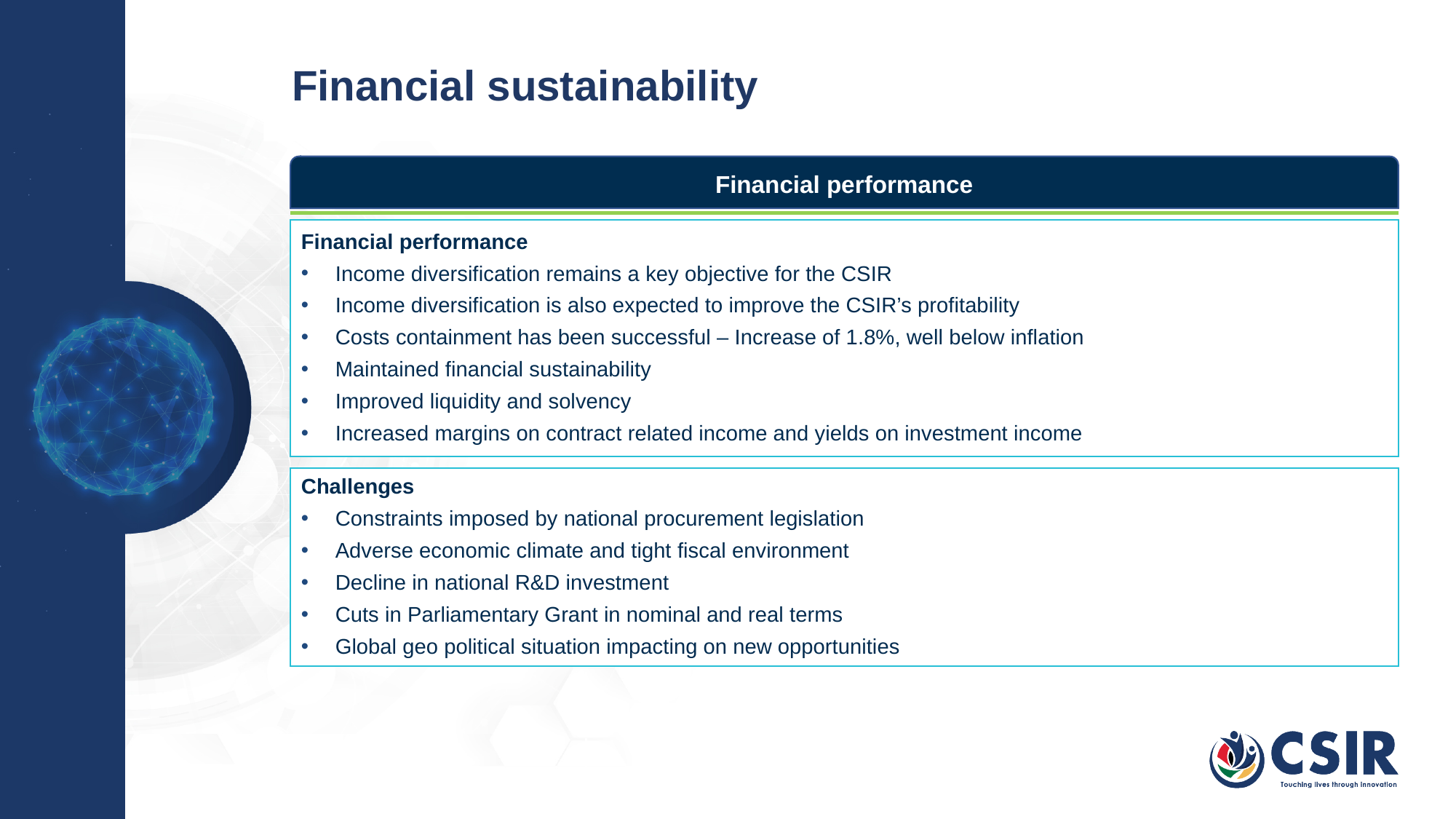

# Financial sustainability
Financial performance
Financial performance
Income diversification remains a key objective for the CSIR
Income diversification is also expected to improve the CSIR’s profitability
Costs containment has been successful – Increase of 1.8%, well below inflation
Maintained financial sustainability
Improved liquidity and solvency
Increased margins on contract related income and yields on investment income
Challenges
Constraints imposed by national procurement legislation
Adverse economic climate and tight fiscal environment
Decline in national R&D investment
Cuts in Parliamentary Grant in nominal and real terms
Global geo political situation impacting on new opportunities